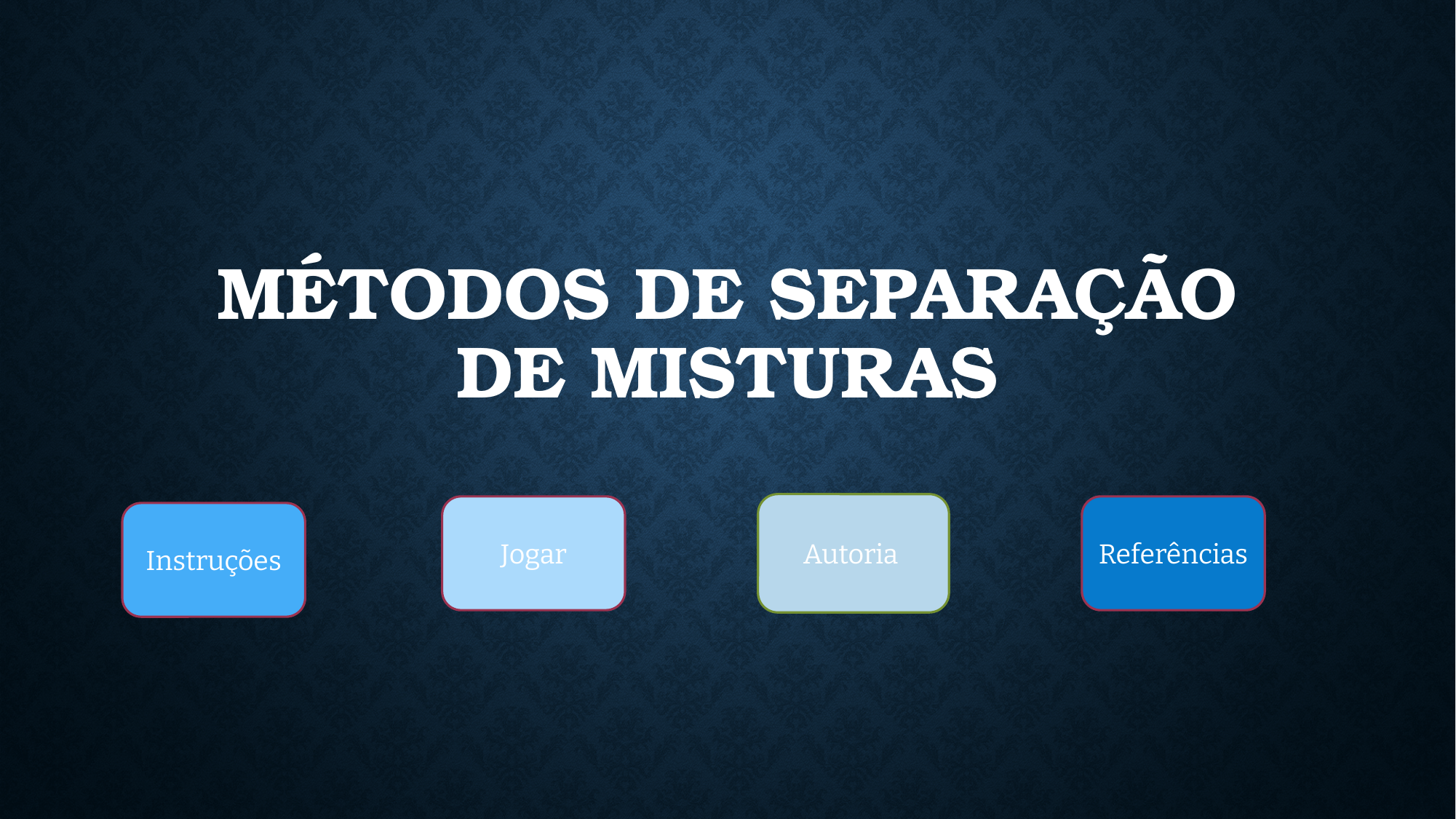

# Métodos de separação de misturas
Autoria
Jogar
Referências
Instruções